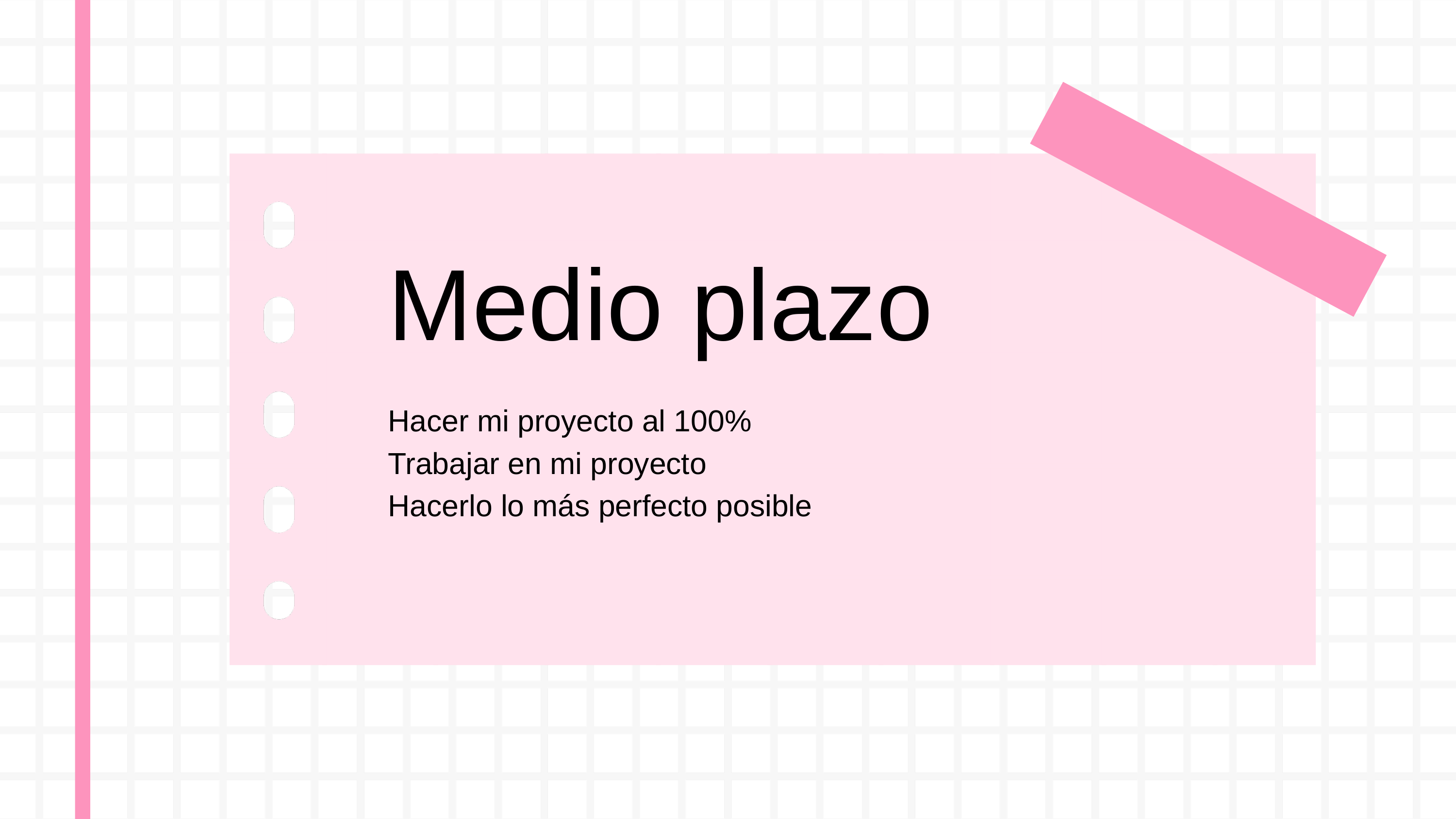

Medio plazo
Hacer mi proyecto al 100%
Trabajar en mi proyecto
Hacerlo lo más perfecto posible